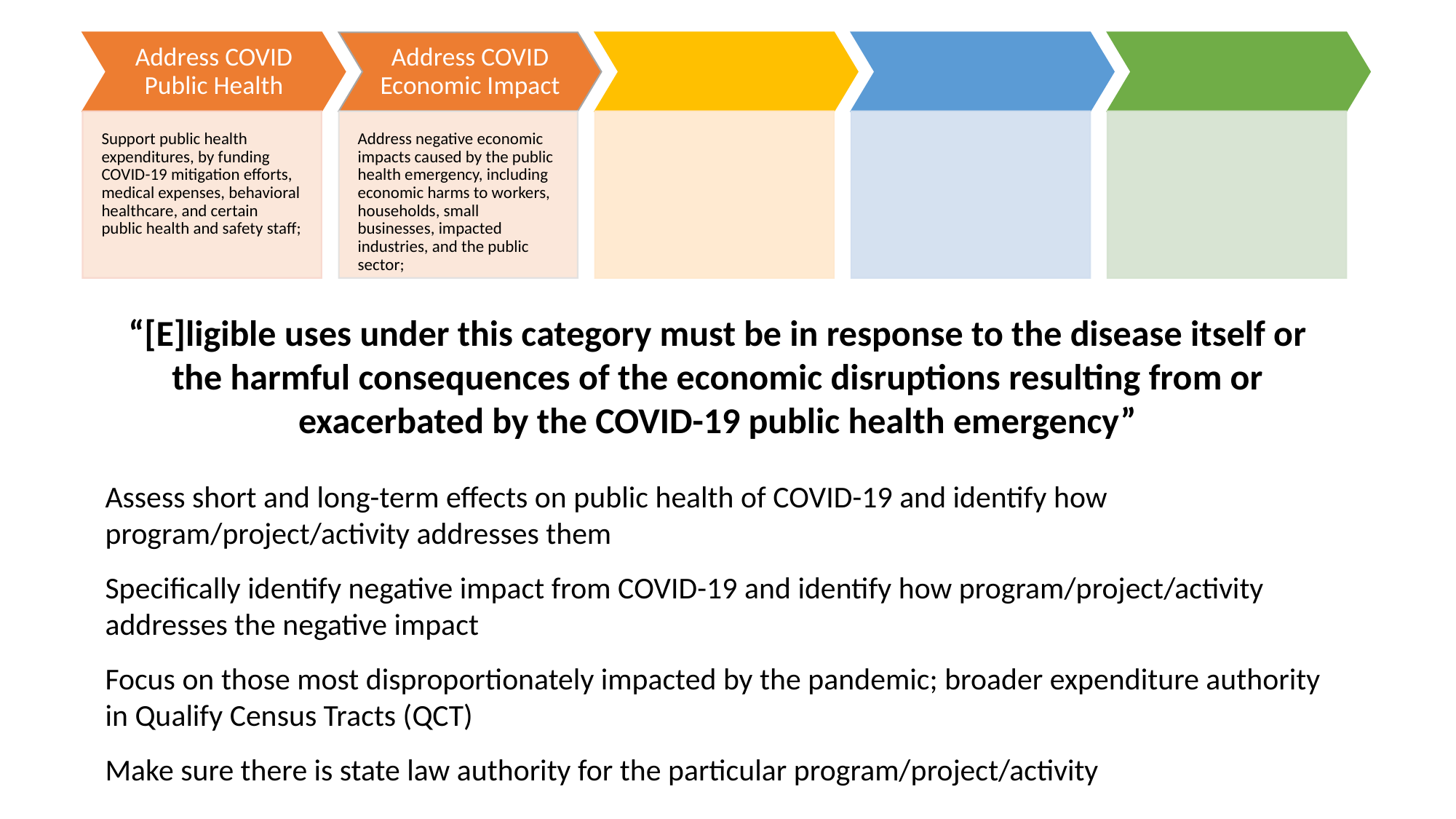

Address COVID Public Health
Support public health expenditures, by funding COVID-19 mitigation efforts, medical expenses, behavioral healthcare, and certain public health and safety staff;
Address COVID Economic Impact
Address negative economic impacts caused by the public health emergency, including economic harms to workers, households, small businesses, impacted industries, and the public sector;

“[E]ligible uses under this category must be in response to the disease itself or the harmful consequences of the economic disruptions resulting from or exacerbated by the COVID-19 public health emergency”

Assess short and long-term effects on public health of COVID-19 and identify how program/project/activity addresses them
Specifically identify negative impact from COVID-19 and identify how program/project/activity addresses the negative impact
Focus on those most disproportionately impacted by the pandemic; broader expenditure authority in Qualify Census Tracts (QCT)
Make sure there is state law authority for the particular program/project/activity